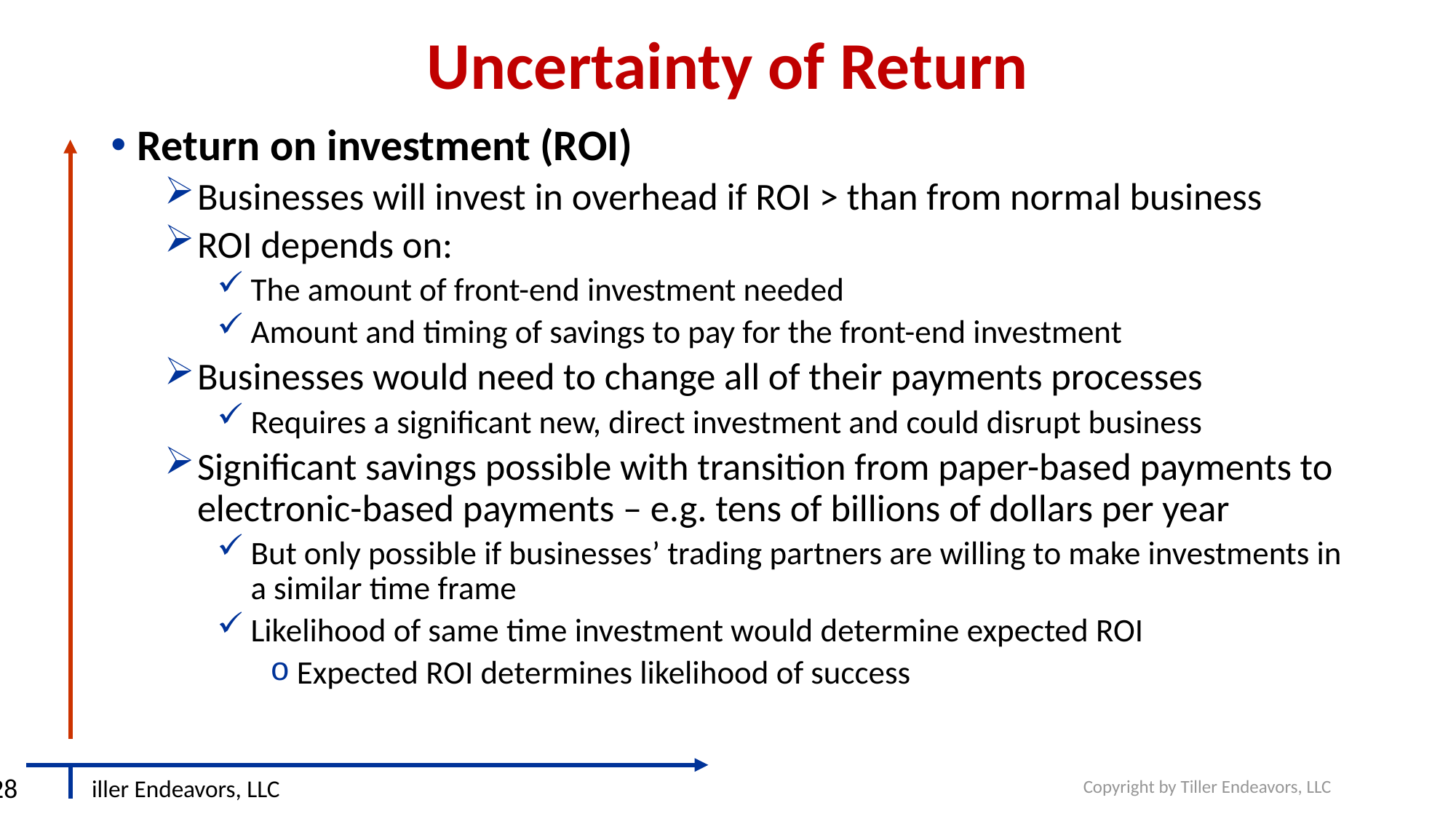

# Uncertainty of Return
Return on investment (ROI)
Businesses will invest in overhead if ROI > than from normal business
ROI depends on:
The amount of front-end investment needed
Amount and timing of savings to pay for the front-end investment
Businesses would need to change all of their payments processes
Requires a significant new, direct investment and could disrupt business
Significant savings possible with transition from paper-based payments to electronic-based payments – e.g. tens of billions of dollars per year
But only possible if businesses’ trading partners are willing to make investments in a similar time frame
Likelihood of same time investment would determine expected ROI
Expected ROI determines likelihood of success